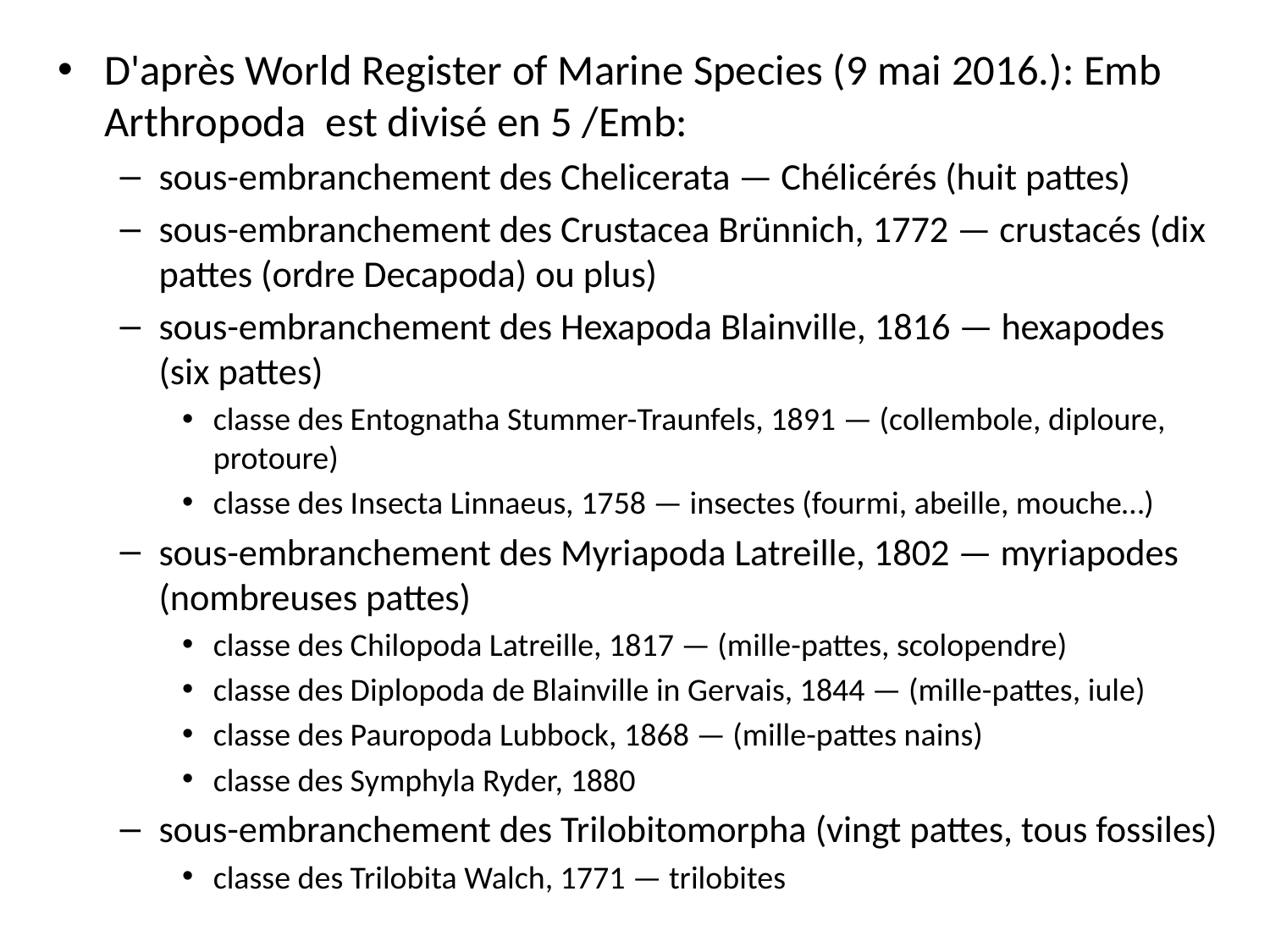

D'après World Register of Marine Species (9 mai 2016.): Emb Arthropoda  est divisé en 5 /Emb:
sous-embranchement des Chelicerata — Chélicérés (huit pattes)
sous-embranchement des Crustacea Brünnich, 1772 — crustacés (dix pattes (ordre Decapoda) ou plus)
sous-embranchement des Hexapoda Blainville, 1816 — hexapodes (six pattes)
classe des Entognatha Stummer-Traunfels, 1891 — (collembole, diploure, protoure)
classe des Insecta Linnaeus, 1758 — insectes (fourmi, abeille, mouche…)
sous-embranchement des Myriapoda Latreille, 1802 — myriapodes (nombreuses pattes)
classe des Chilopoda Latreille, 1817 — (mille-pattes, scolopendre)
classe des Diplopoda de Blainville in Gervais, 1844 — (mille-pattes, iule)
classe des Pauropoda Lubbock, 1868 — (mille-pattes nains)
classe des Symphyla Ryder, 1880
sous-embranchement des Trilobitomorpha (vingt pattes, tous fossiles)
classe des Trilobita Walch, 1771 — trilobites